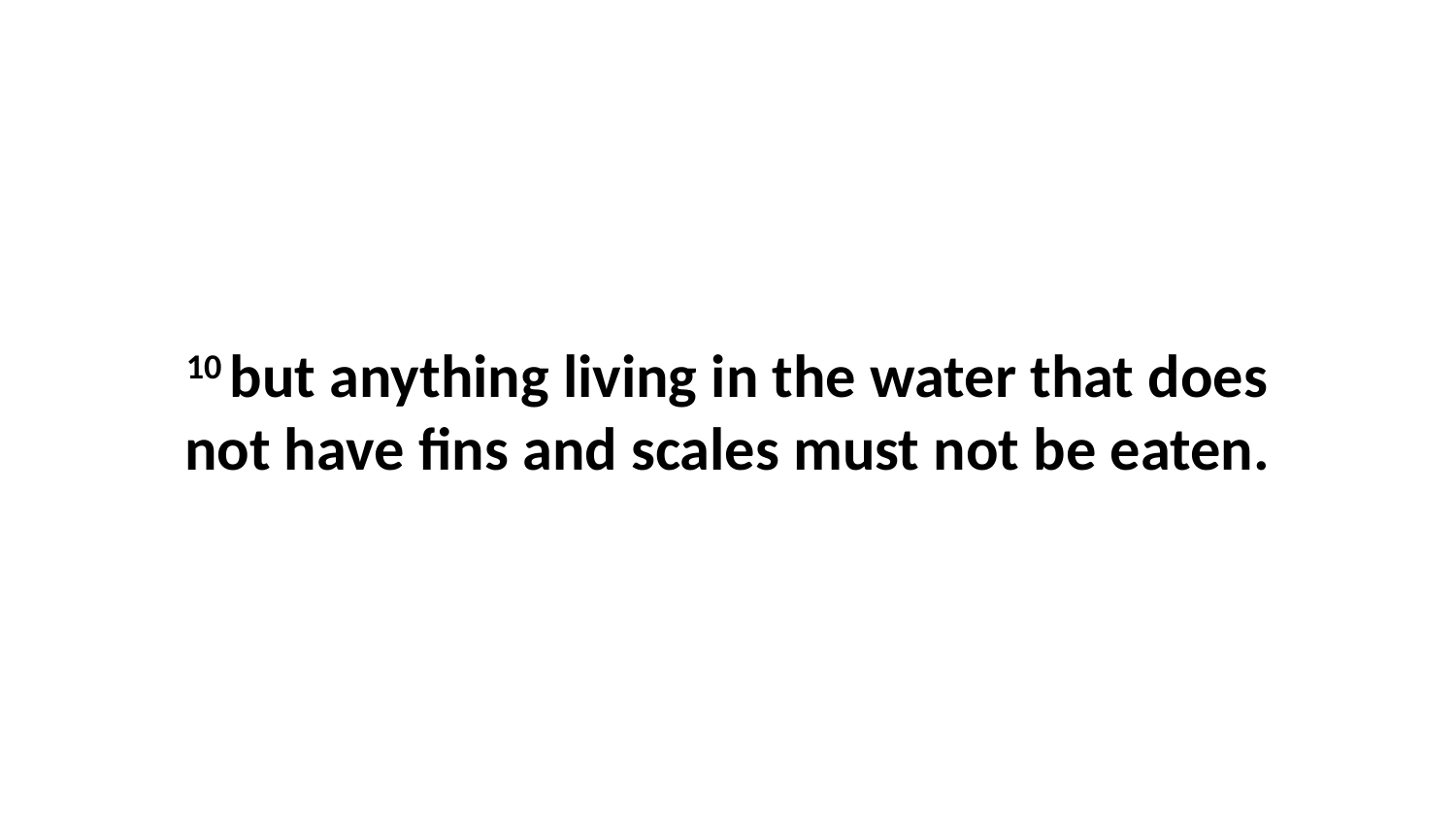

10 but anything living in the water that does not have fins and scales must not be eaten.